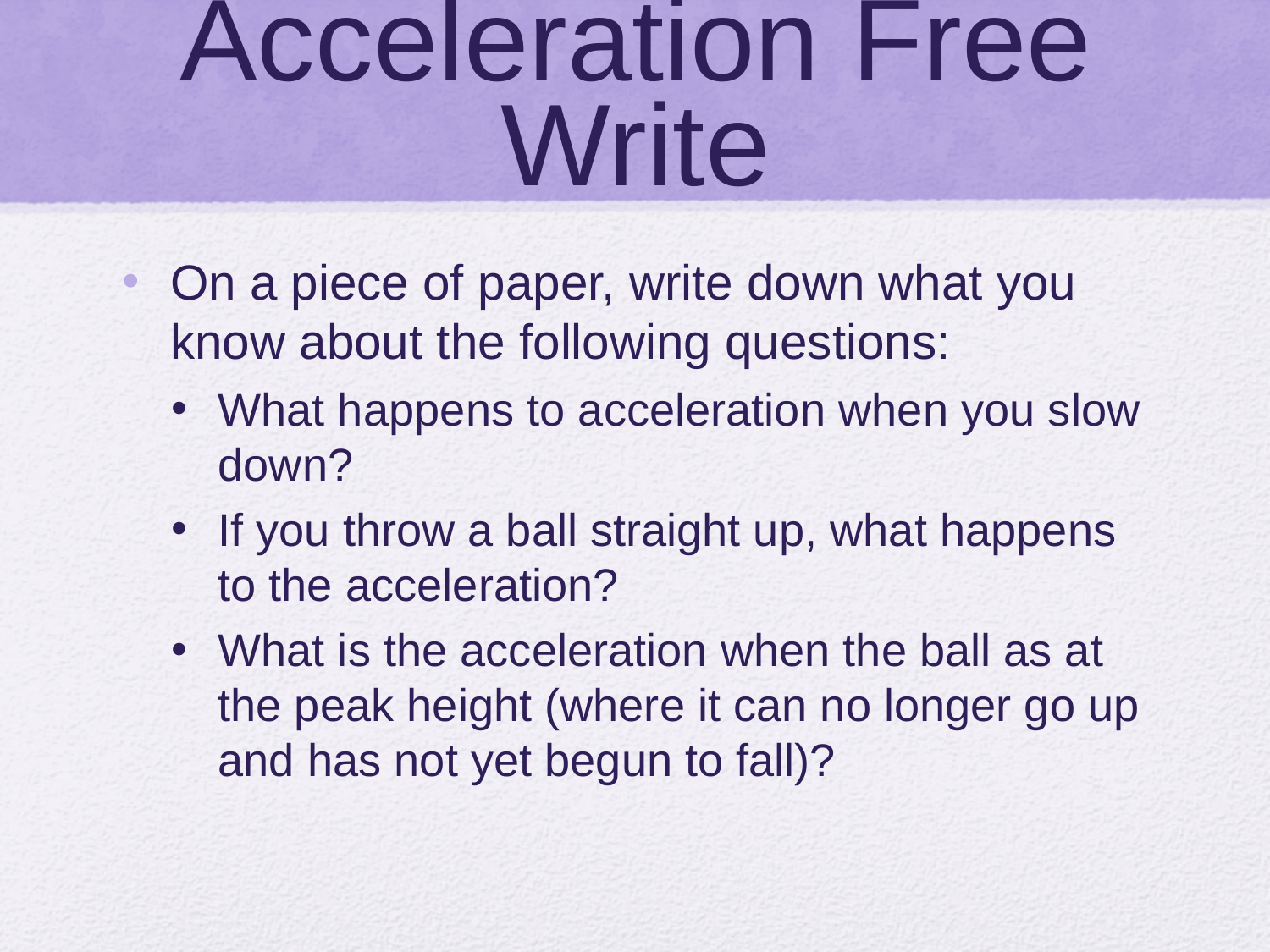

# Acceleration Free Write
On a piece of paper, write down what you know about the following questions:
What happens to acceleration when you slow down?
If you throw a ball straight up, what happens to the acceleration?
What is the acceleration when the ball as at the peak height (where it can no longer go up and has not yet begun to fall)?